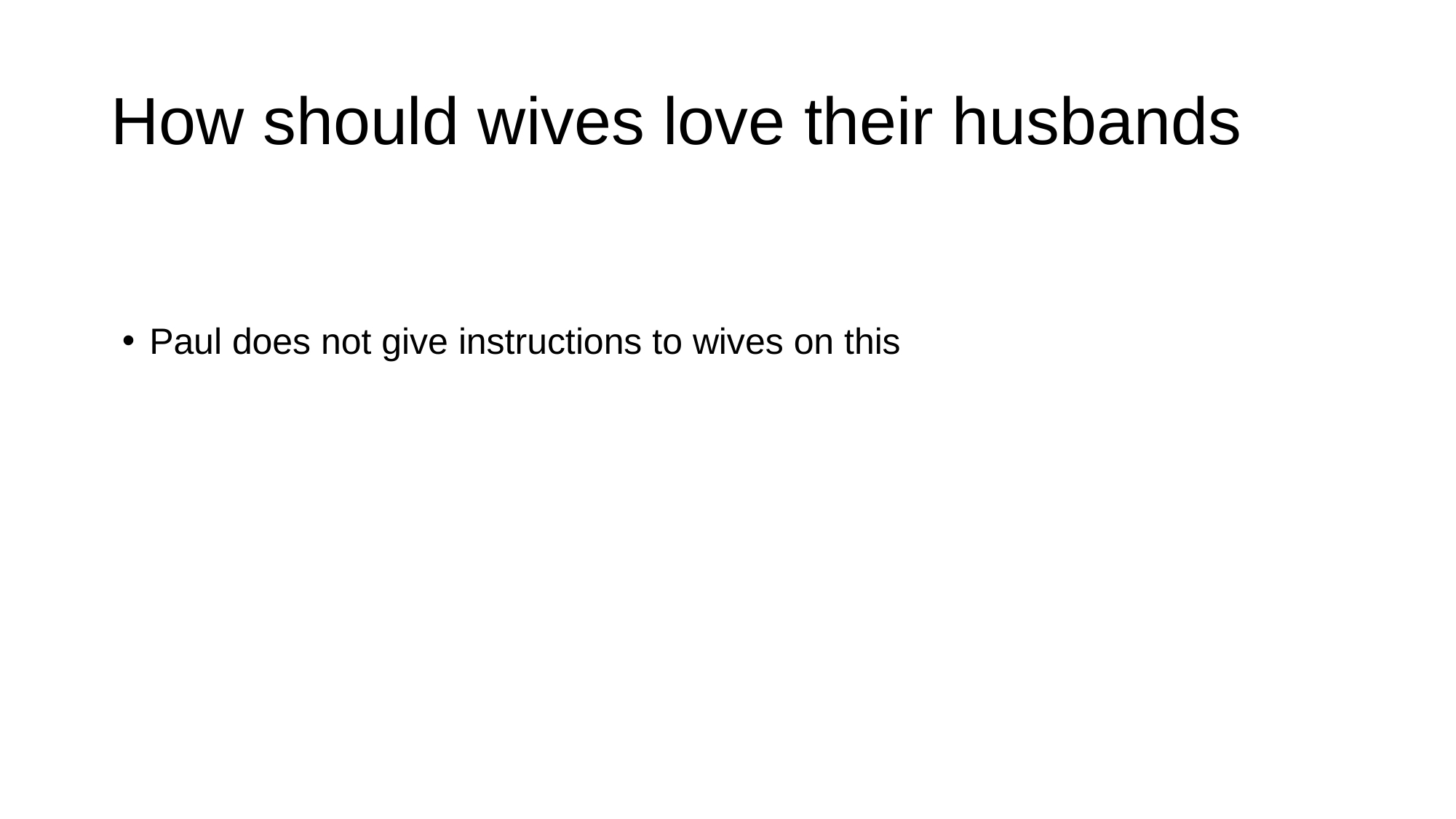

# How should wives love their husbands
Paul does not give instructions to wives on this